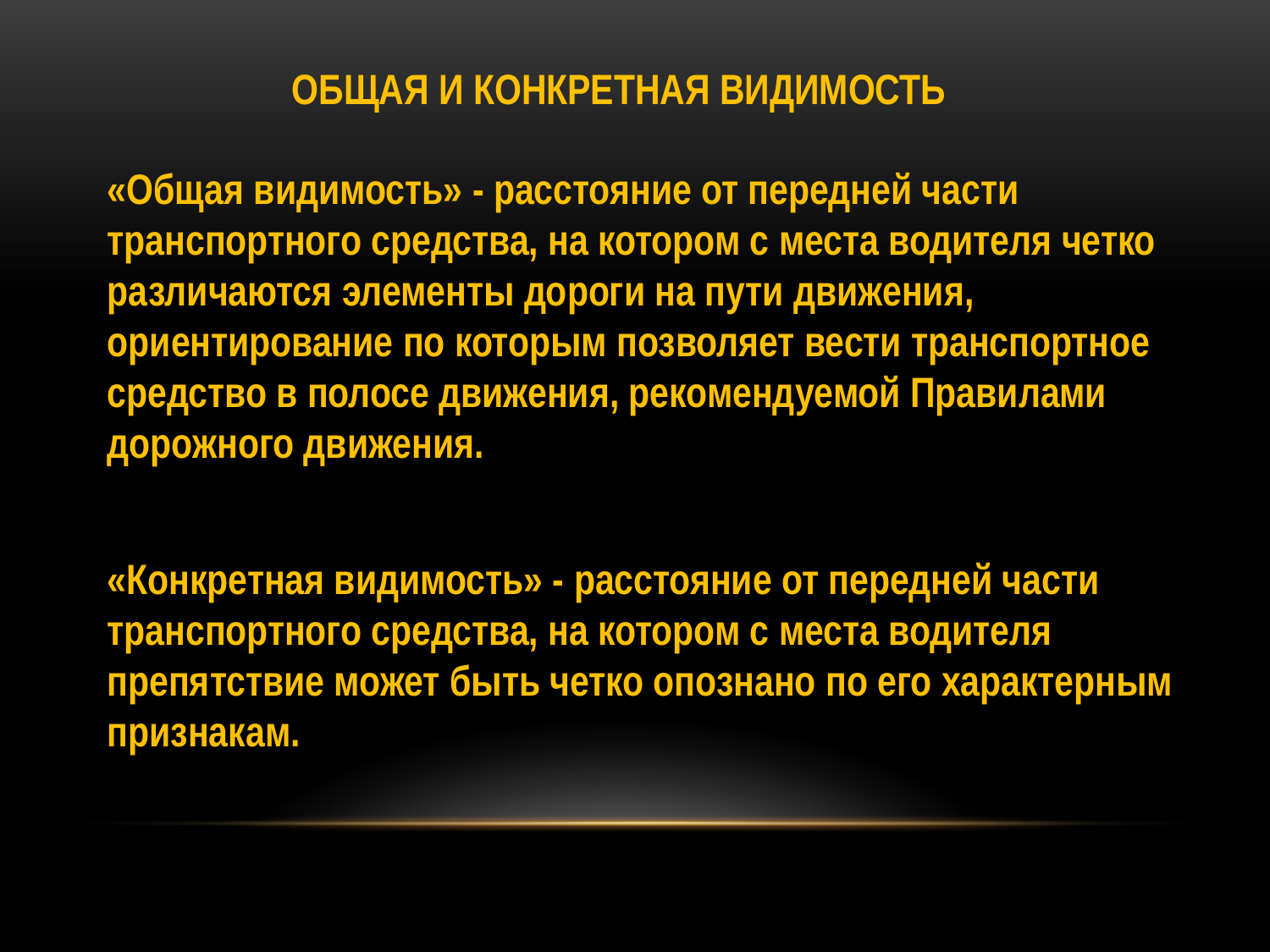

ОБЩАЯ И КОНКРЕТНАЯ ВИДИМОСТЬ
«Общая видимость» - расстояние от передней части транспортного средства, на котором с места водителя четко различаются элементы дороги на пути движения, ориентирование по которым позволяет вести транспортное средство в полосе движения, рекомендуемой Правилами дорожного движения.
«Конкретная видимость» - расстояние от передней части транспортного средства, на котором с места водителя препятствие может быть четко опознано по его характерным признакам.